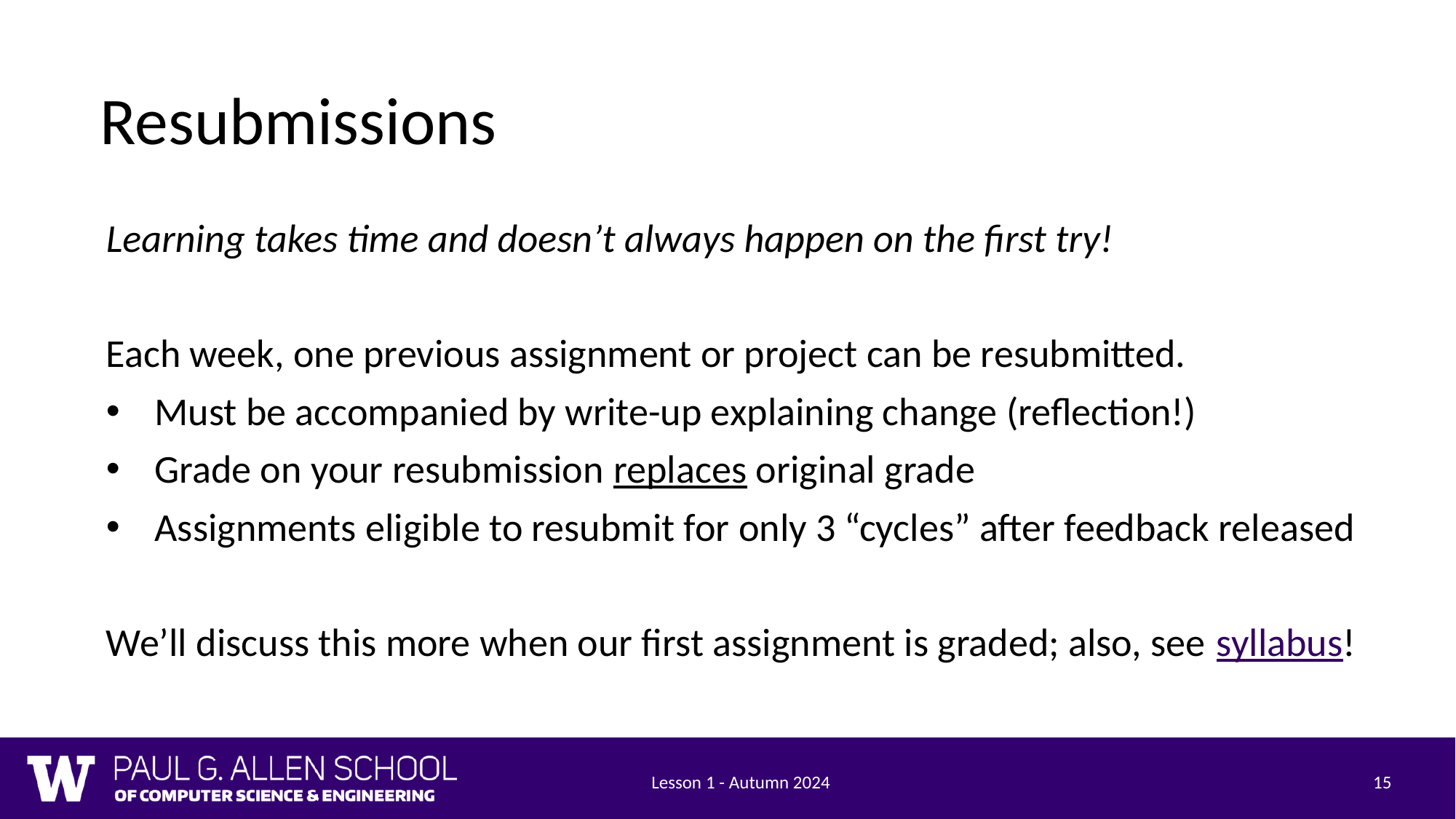

# Resubmissions
Learning takes time and doesn’t always happen on the first try!

Each week, one previous assignment or project can be resubmitted.
Must be accompanied by write-up explaining change (reflection!)
Grade on your resubmission replaces original grade
Assignments eligible to resubmit for only 3 “cycles” after feedback released

We’ll discuss this more when our first assignment is graded; also, see syllabus!

Lesson 1 - Autumn 2024
15